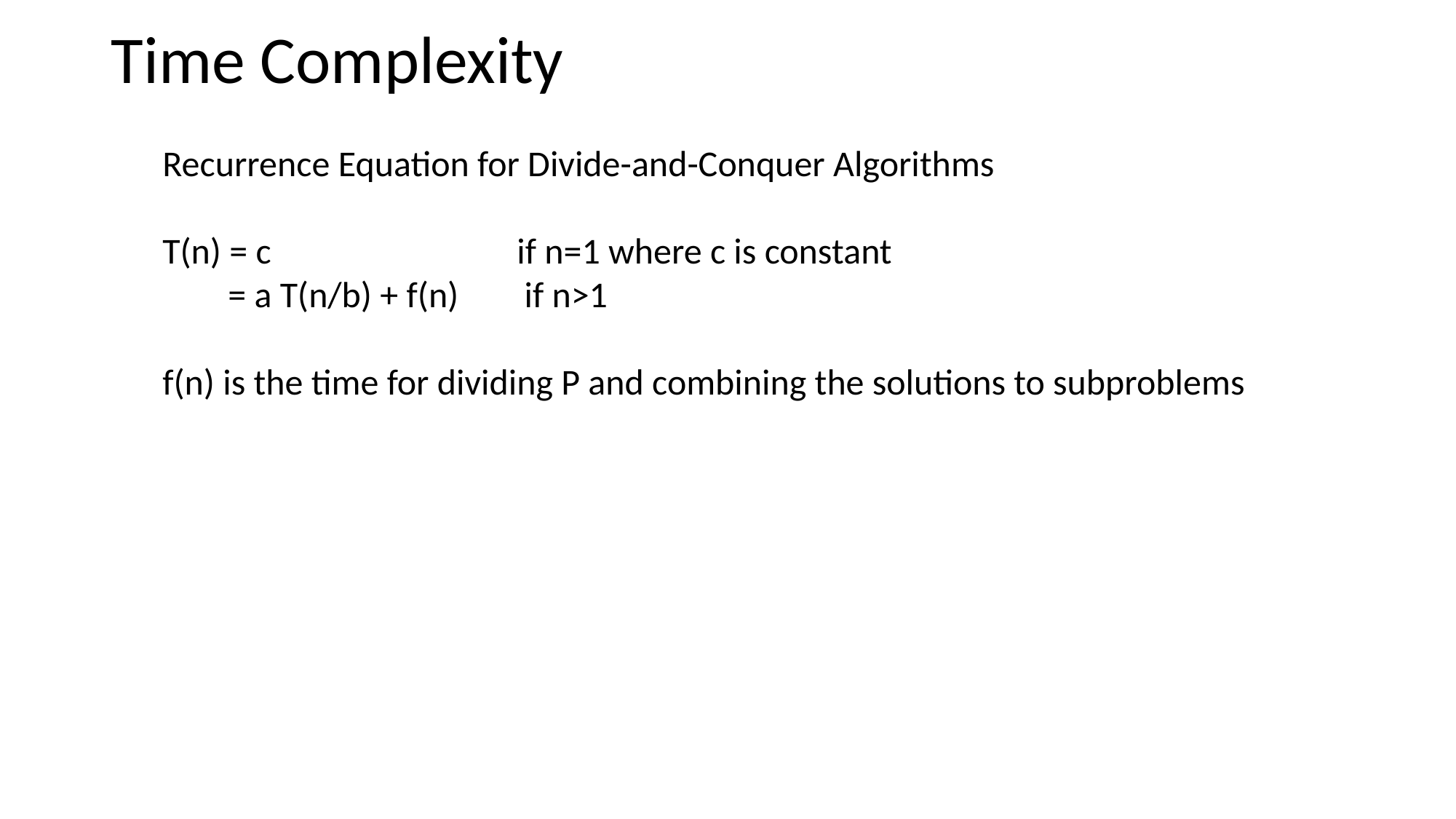

# Time Complexity
Recurrence Equation for Divide-and-Conquer Algorithms

T(n) = c                              if n=1 where c is constant
        = a T(n/b) + f(n)        if n>1

f(n) is the time for dividing P and combining the solutions to subproblems